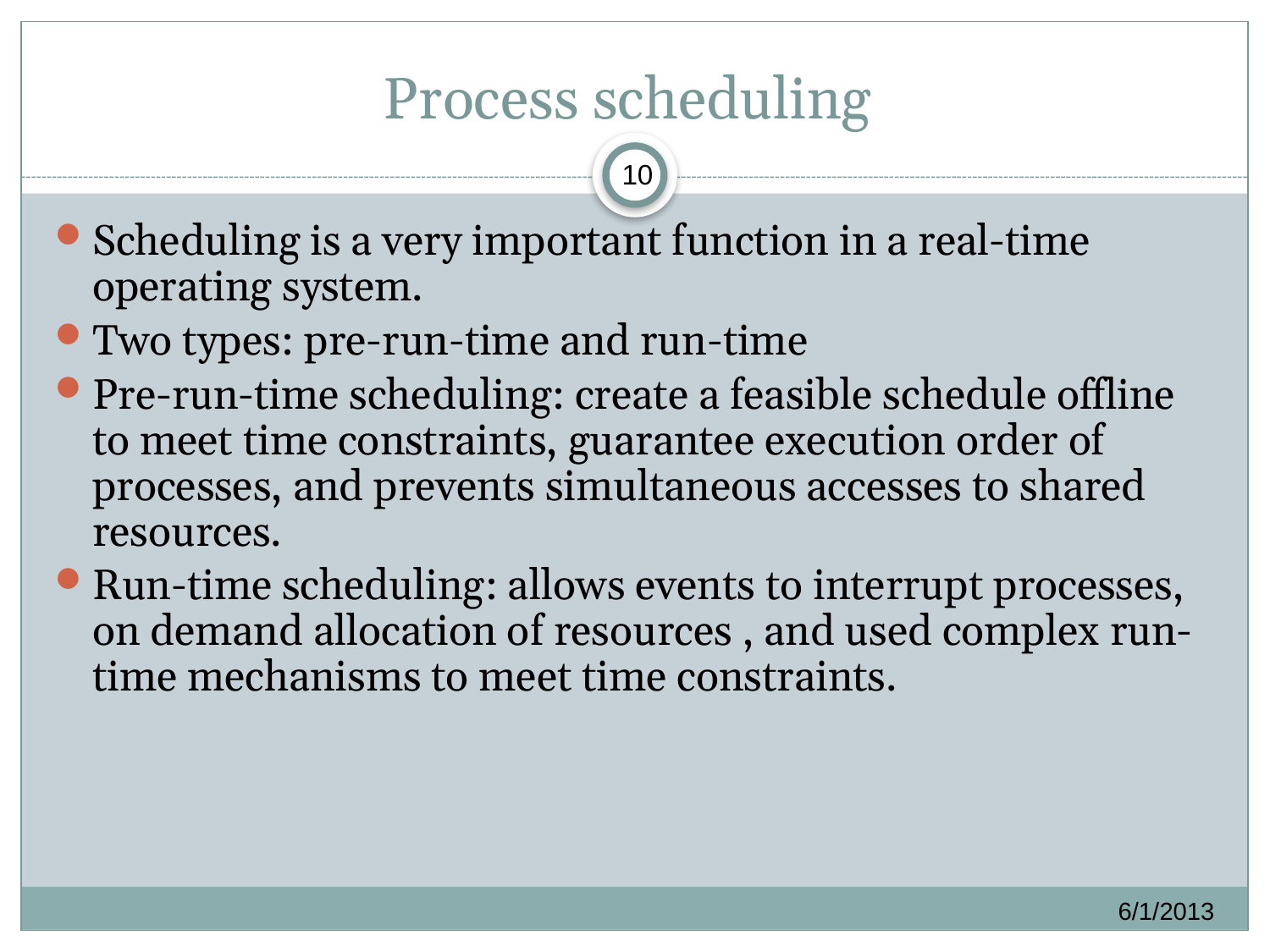

# Process scheduling
10
Scheduling is a very important function in a real-time operating system.
Two types: pre-run-time and run-time
Pre-run-time scheduling: create a feasible schedule offline to meet time constraints, guarantee execution order of processes, and prevents simultaneous accesses to shared resources.
Run-time scheduling: allows events to interrupt processes, on demand allocation of resources , and used complex run-time mechanisms to meet time constraints.

6/1/2013